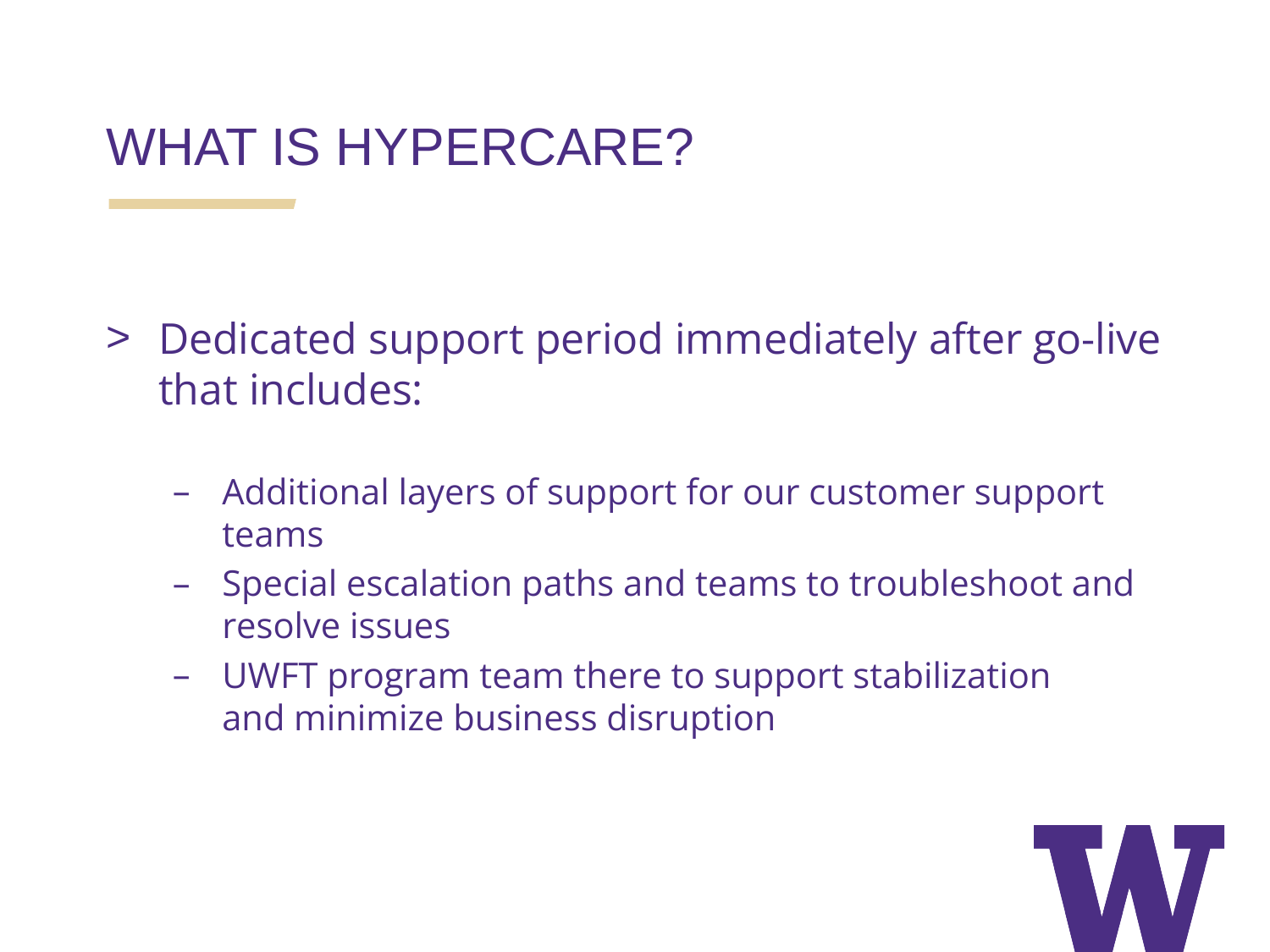

WHAT IS HYPERCARE?
Dedicated support period immediately after go-live that includes:

Additional layers of support for our customer support teams
Special escalation paths and teams to troubleshoot and resolve issues
UWFT program team there to support stabilization and minimize business disruption